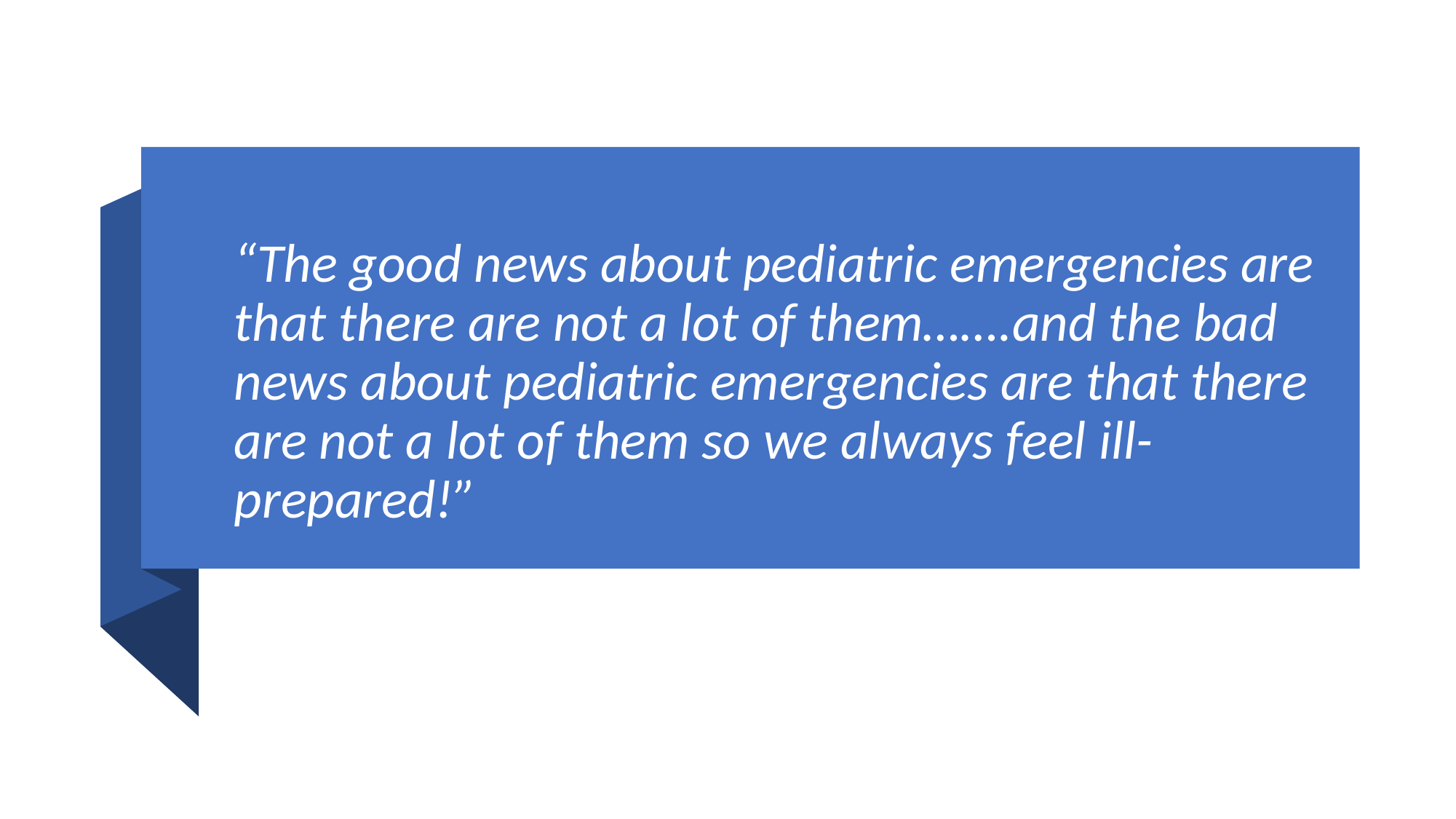

# “The good news about pediatric emergencies are that there are not a lot of them…….and the bad news about pediatric emergencies are that there are not a lot of them so we always feel ill-prepared!”